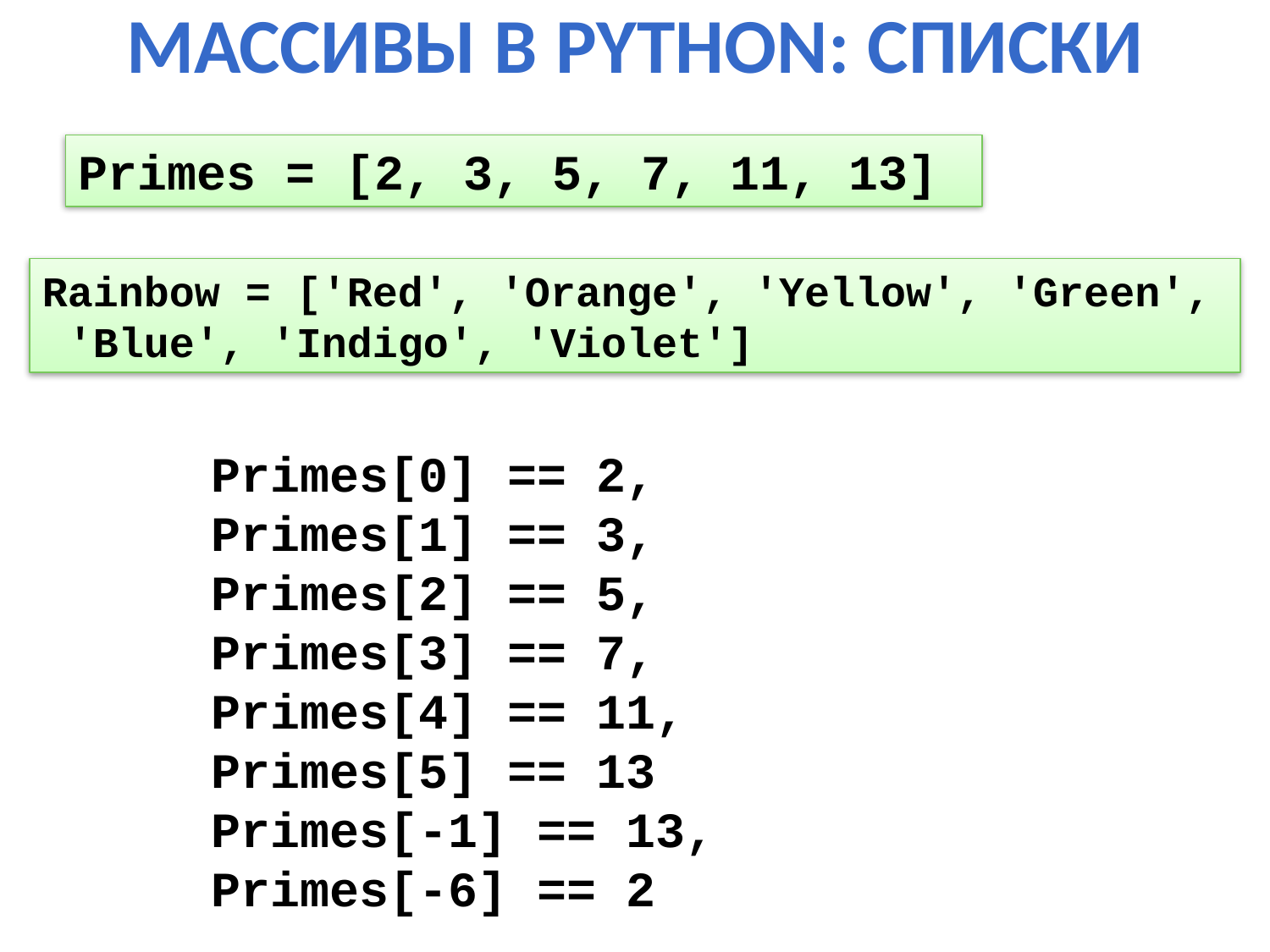

Массивы в Python: списки
Primes = [2, 3, 5, 7, 11, 13]
Rainbow = ['Red', 'Orange', 'Yellow', 'Green', 'Blue', 'Indigo', 'Violet']
Primes[0] == 2,
Primes[1] == 3,
Primes[2] == 5,
Primes[3] == 7,
Primes[4] == 11,
Primes[5] == 13
Primes[-1] == 13,
Primes[-6] == 2